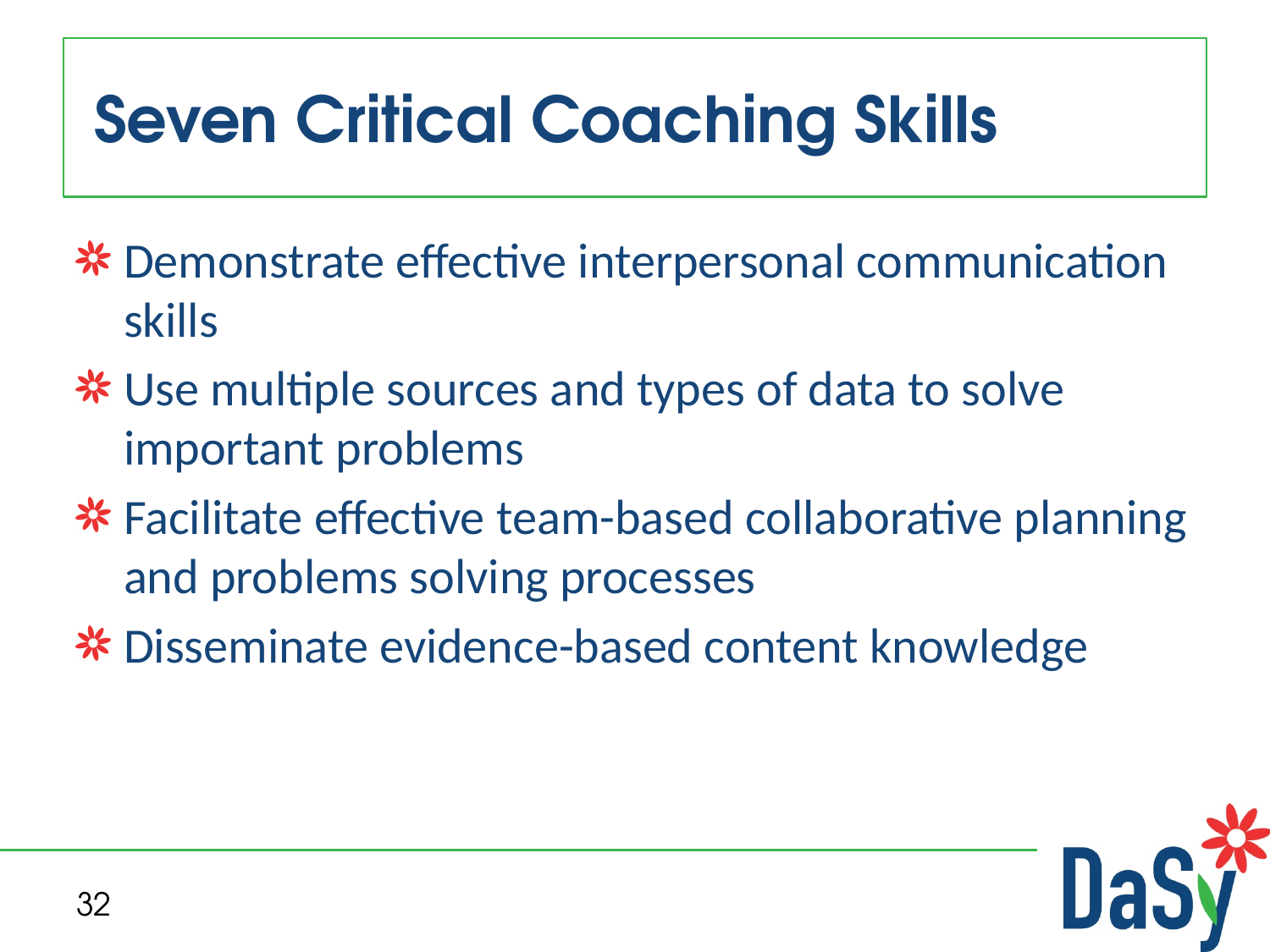

# Seven Critical Coaching Skills
Demonstrate effective interpersonal communication skills
Use multiple sources and types of data to solve important problems
Facilitate effective team-based collaborative planning and problems solving processes
Disseminate evidence-based content knowledge
32